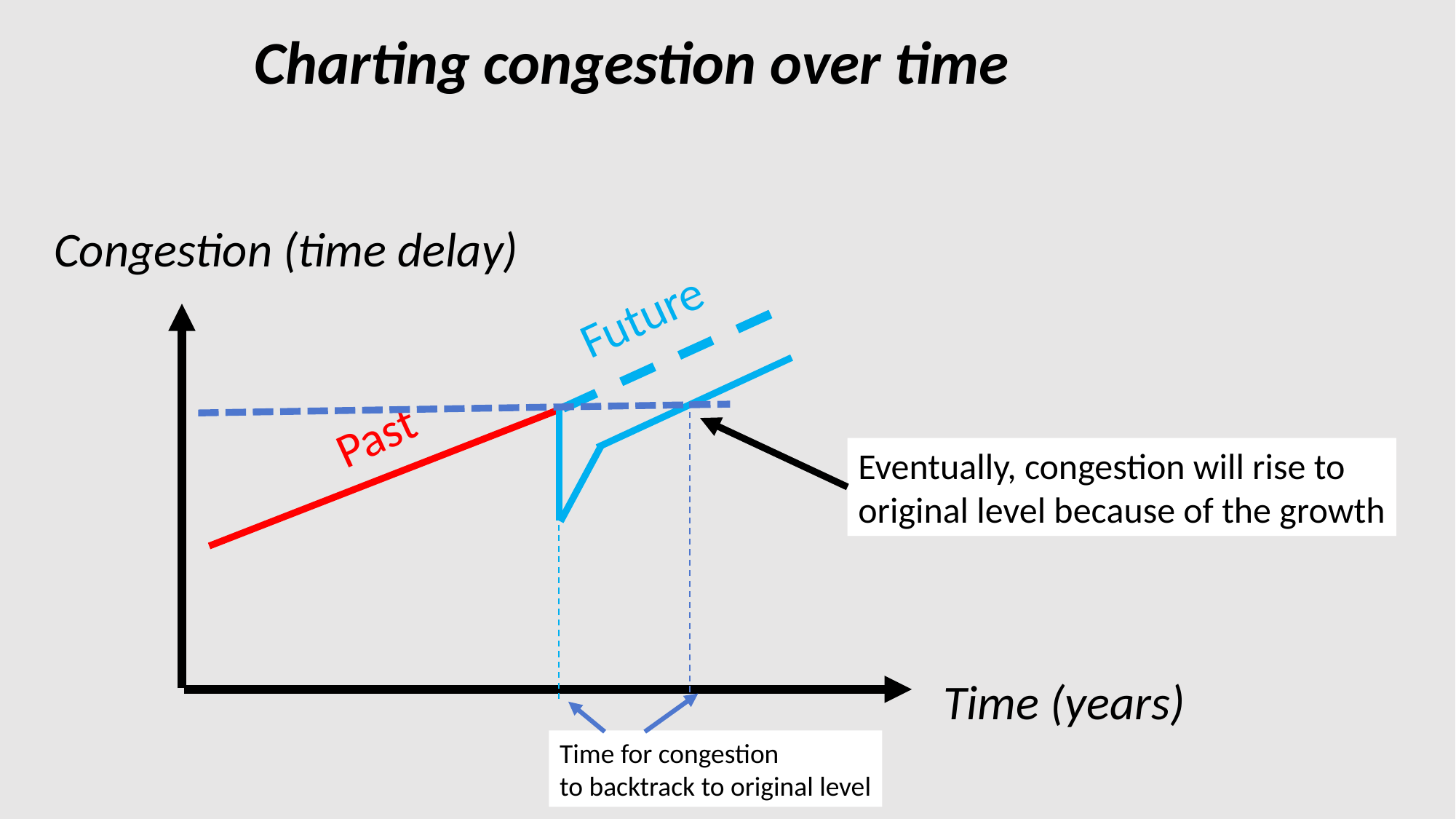

Congestion (time delay)

#
    Charting congestion over time
Future
Past
Eventually, congestion will rise to
original level because of the growth
Time (years)
Time for congestion
to backtrack to original level